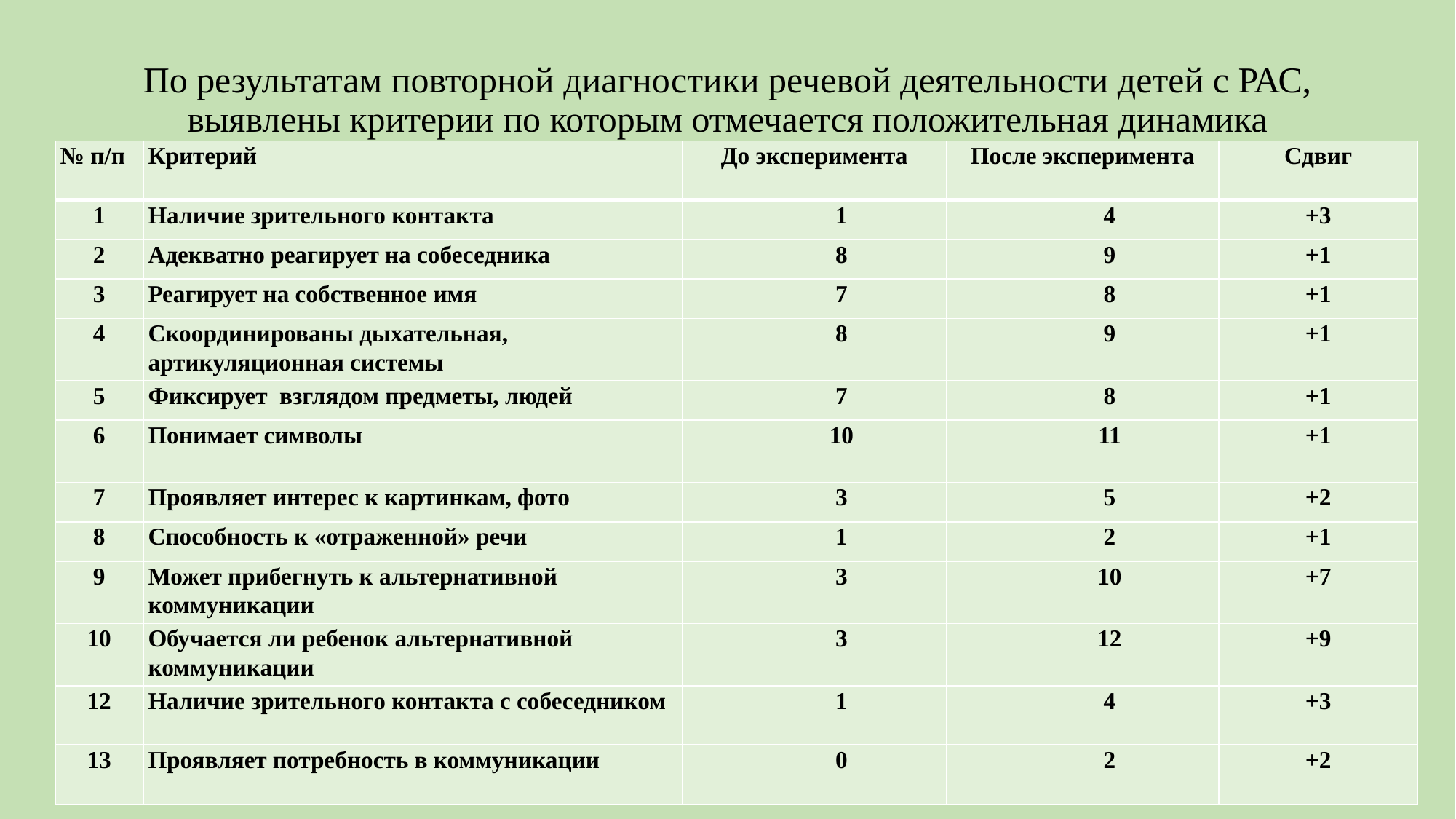

Сравнительный анализ результатов исследования речевой деятельности детей с УО и РАС
# По результатам повторной диагностики речевой деятельности детей с РАС, выявлены критерии по которым отмечается положительная динамика
| № п/п | Критерий | До эксперимента | После эксперимента | Сдвиг |
| --- | --- | --- | --- | --- |
| 1 | Наличие зрительного контакта | 1 | 4 | +3 |
| 2 | Адекватно реагирует на собеседника | 8 | 9 | +1 |
| 3 | Реагирует на собственное имя | 7 | 8 | +1 |
| 4 | Скоординированы дыхательная, артикуляционная системы | 8 | 9 | +1 |
| 5 | Фиксирует взглядом предметы, людей | 7 | 8 | +1 |
| 6 | Понимает символы | 10 | 11 | +1 |
| 7 | Проявляет интерес к картинкам, фото | 3 | 5 | +2 |
| 8 | Способность к «отраженной» речи | 1 | 2 | +1 |
| 9 | Может прибегнуть к альтернативной коммуникации | 3 | 10 | +7 |
| 10 | Обучается ли ребенок альтернативной коммуникации | 3 | 12 | +9 |
| 12 | Наличие зрительного контакта с собеседником | 1 | 4 | +3 |
| 13 | Проявляет потребность в коммуникации | 0 | 2 | +2 |